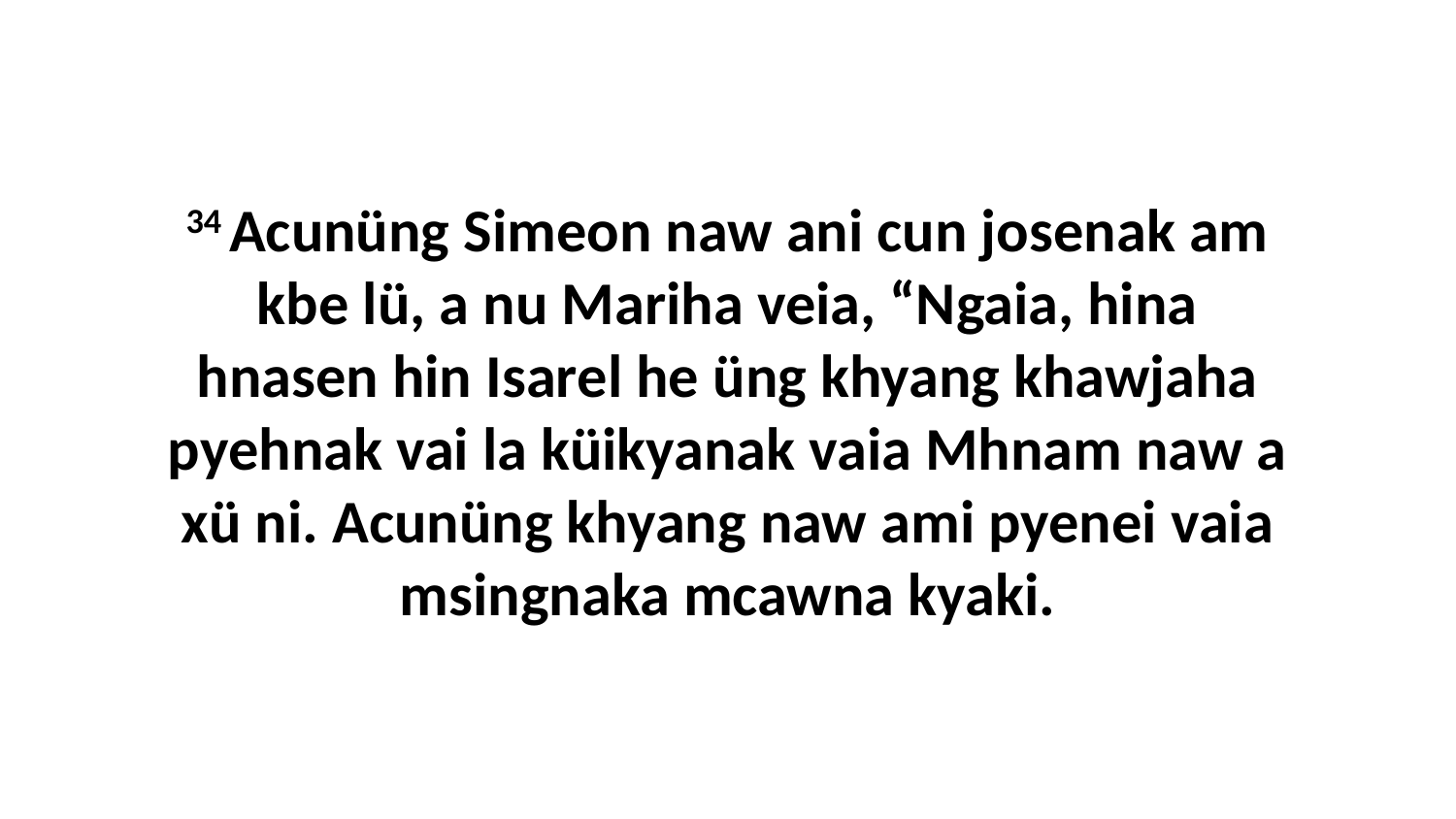

34 Acunüng Simeon naw ani cun josenak am kbe lü, a nu Mariha veia, “Ngaia, hina hnasen hin Isarel he üng khyang khawjaha pyehnak vai la küikyanak vaia Mhnam naw a xü ni. Acunüng khyang naw ami pyenei vaia msingnaka mcawna kyaki.